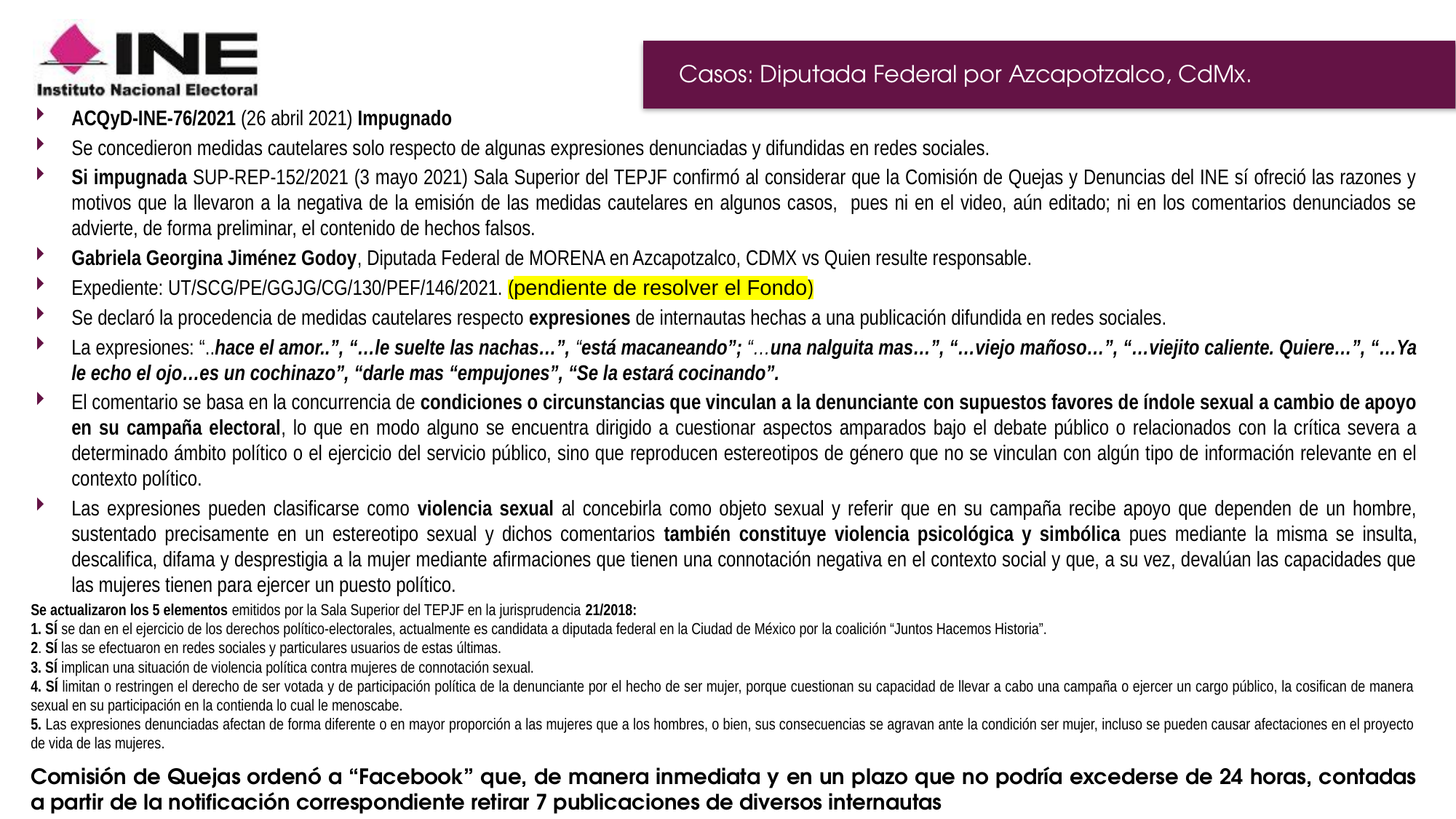

# Casos: Diputada Federal por Azcapotzalco, CdMx.
ACQyD-INE-76/2021 (26 abril 2021) Impugnado
Se concedieron medidas cautelares solo respecto de algunas expresiones denunciadas y difundidas en redes sociales.
Si impugnada SUP-REP-152/2021 (3 mayo 2021) Sala Superior del TEPJF confirmó al considerar que la Comisión de Quejas y Denuncias del INE sí ofreció las razones y motivos que la llevaron a la negativa de la emisión de las medidas cautelares en algunos casos,  pues ni en el video, aún editado; ni en los comentarios denunciados se advierte, de forma preliminar, el contenido de hechos falsos.
Gabriela Georgina Jiménez Godoy, Diputada Federal de MORENA en Azcapotzalco, CDMX vs Quien resulte responsable.
Expediente: UT/SCG/PE/GGJG/CG/130/PEF/146/2021. (pendiente de resolver el Fondo)
Se declaró la procedencia de medidas cautelares respecto expresiones de internautas hechas a una publicación difundida en redes sociales.
La expresiones: “..hace el amor..”, “…le suelte las nachas…”, “está macaneando”; “…una nalguita mas…”, “…viejo mañoso…”, “…viejito caliente. Quiere…”, “…Ya le echo el ojo…es un cochinazo”, “darle mas “empujones”, “Se la estará cocinando”.
El comentario se basa en la concurrencia de condiciones o circunstancias que vinculan a la denunciante con supuestos favores de índole sexual a cambio de apoyo en su campaña electoral, lo que en modo alguno se encuentra dirigido a cuestionar aspectos amparados bajo el debate público o relacionados con la crítica severa a determinado ámbito político o el ejercicio del servicio público, sino que reproducen estereotipos de género que no se vinculan con algún tipo de información relevante en el contexto político.
Las expresiones pueden clasificarse como violencia sexual al concebirla como objeto sexual y referir que en su campaña recibe apoyo que dependen de un hombre, sustentado precisamente en un estereotipo sexual y dichos comentarios también constituye violencia psicológica y simbólica pues mediante la misma se insulta, descalifica, difama y desprestigia a la mujer mediante afirmaciones que tienen una connotación negativa en el contexto social y que, a su vez, devalúan las capacidades que las mujeres tienen para ejercer un puesto político.
Se actualizaron los 5 elementos emitidos por la Sala Superior del TEPJF en la jurisprudencia 21/2018:
1. SÍ se dan en el ejercicio de los derechos político-electorales, actualmente es candidata a diputada federal en la Ciudad de México por la coalición “Juntos Hacemos Historia”.
2. SÍ las se efectuaron en redes sociales y particulares usuarios de estas últimas.
3. SÍ implican una situación de violencia política contra mujeres de connotación sexual.
4. SÍ limitan o restringen el derecho de ser votada y de participación política de la denunciante por el hecho de ser mujer, porque cuestionan su capacidad de llevar a cabo una campaña o ejercer un cargo público, la cosifican de manera sexual en su participación en la contienda lo cual le menoscabe.
5. Las expresiones denunciadas afectan de forma diferente o en mayor proporción a las mujeres que a los hombres, o bien, sus consecuencias se agravan ante la condición ser mujer, incluso se pueden causar afectaciones en el proyecto de vida de las mujeres.

Comisión de Quejas ordenó a “Facebook” que, de manera inmediata y en un plazo que no podría excederse de 24 horas, contadas a partir de la notificación correspondiente retirar 7 publicaciones de diversos internautas